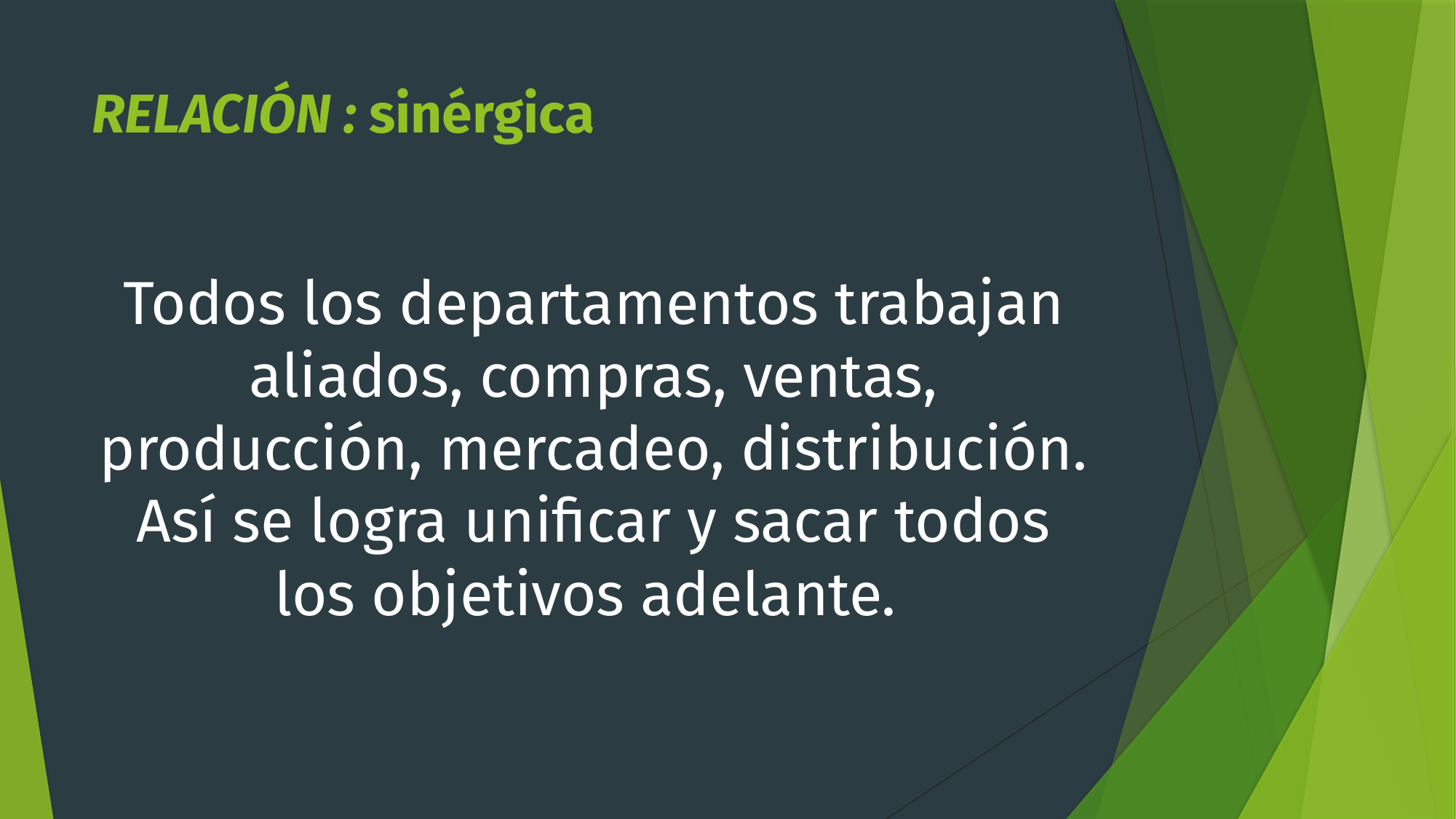

# RELACIÓN : sinérgica
Todos los departamentos trabajan aliados, compras, ventas, producción, mercadeo, distribución. Así se logra unificar y sacar todos los objetivos adelante.